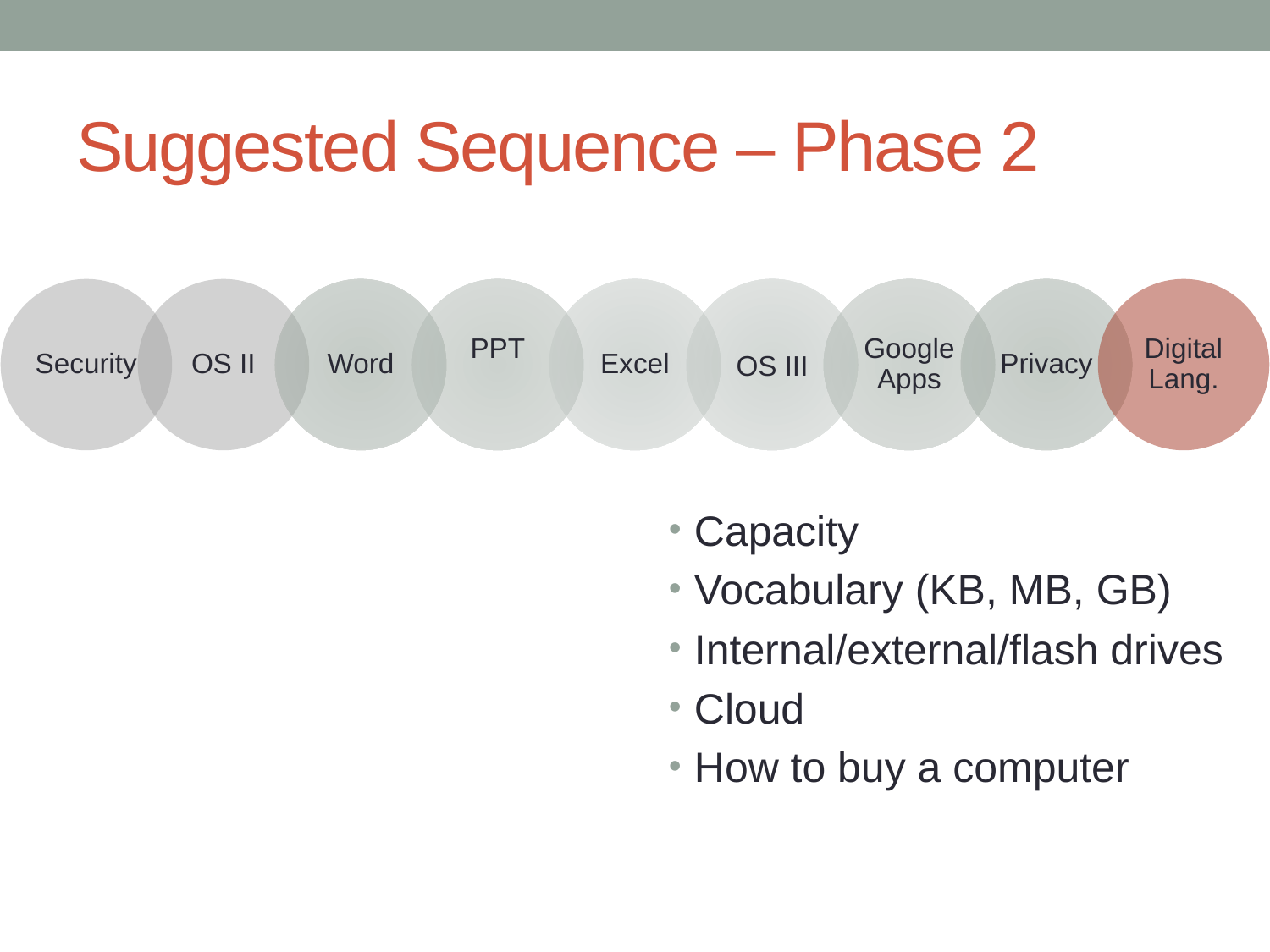

# Suggested Sequence – Phase 2
Security
OS II
Word
PPT
Excel
OS III
Google Apps
Privacy
Digital Lang.
Capacity
Vocabulary (KB, MB, GB)
Internal/external/flash drives
Cloud
How to buy a computer